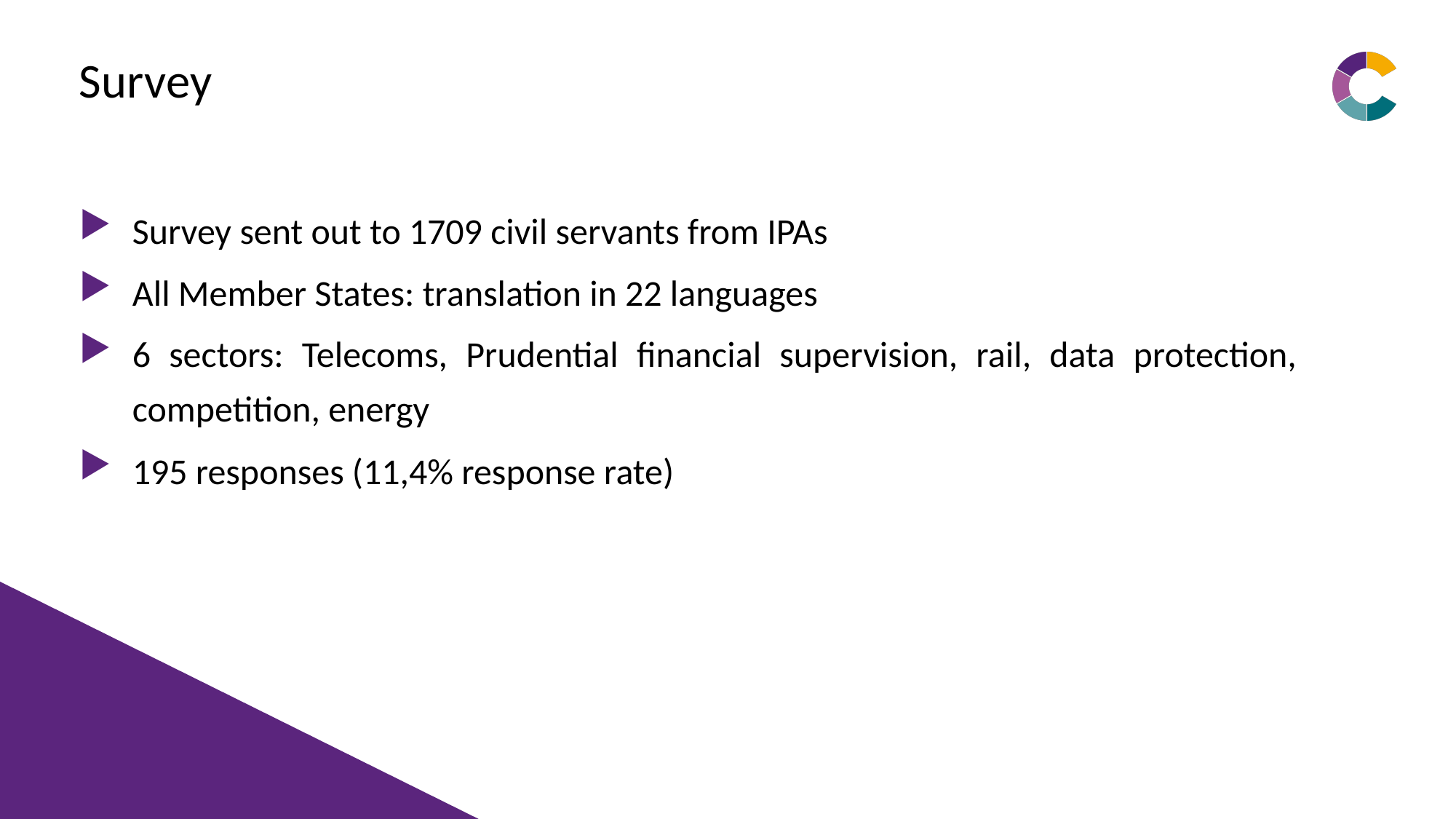

# Survey
Survey sent out to 1709 civil servants from IPAs
All Member States: translation in 22 languages
6 sectors: Telecoms, Prudential financial supervision, rail, data protection, competition, energy
195 responses (11,4% response rate)